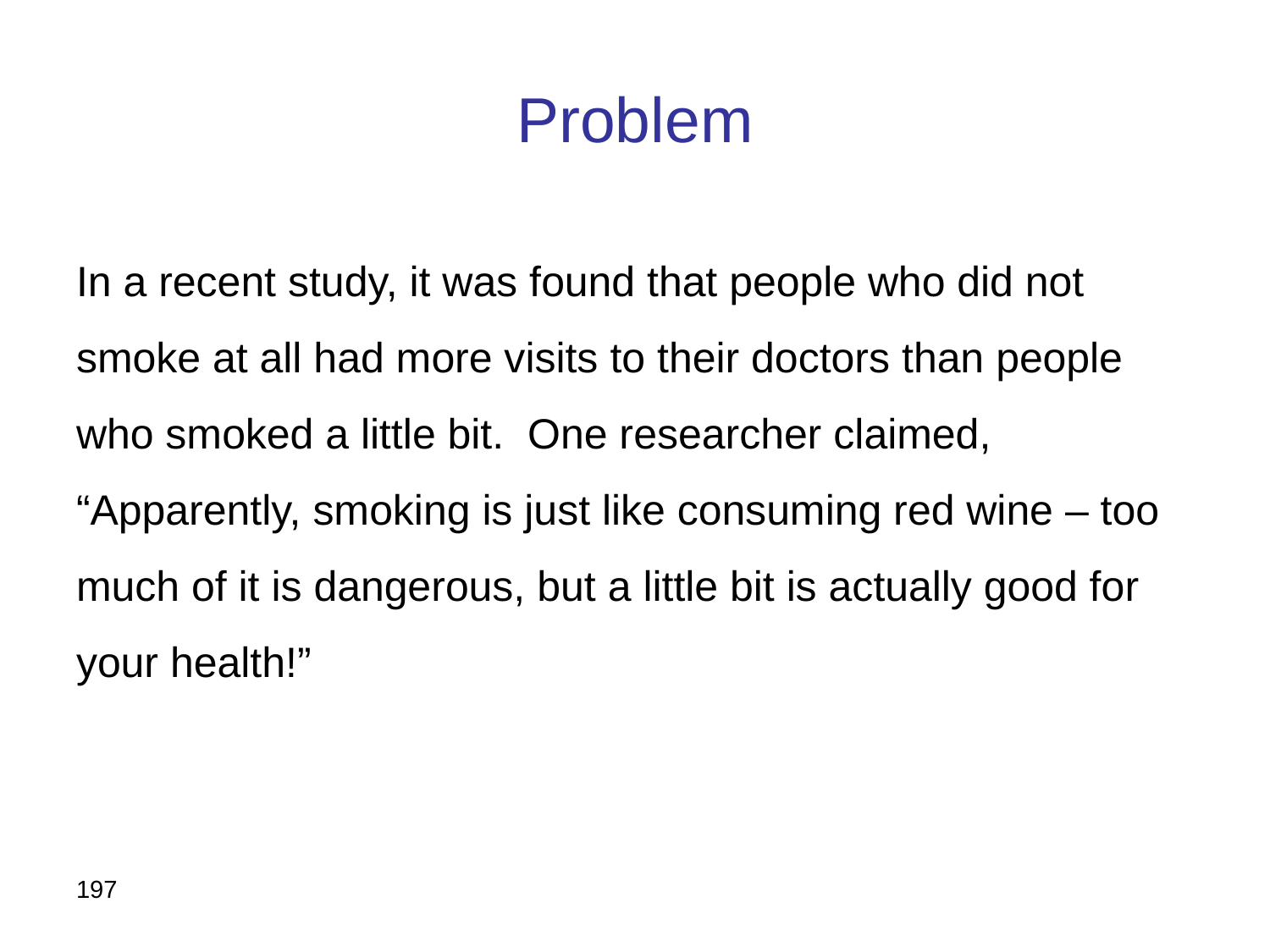

# Problem
In a recent study, it was found that people who did not smoke at all had more visits to their doctors than people who smoked a little bit.  One researcher claimed, “Apparently, smoking is just like consuming red wine – too much of it is dangerous, but a little bit is actually good for your health!”
197